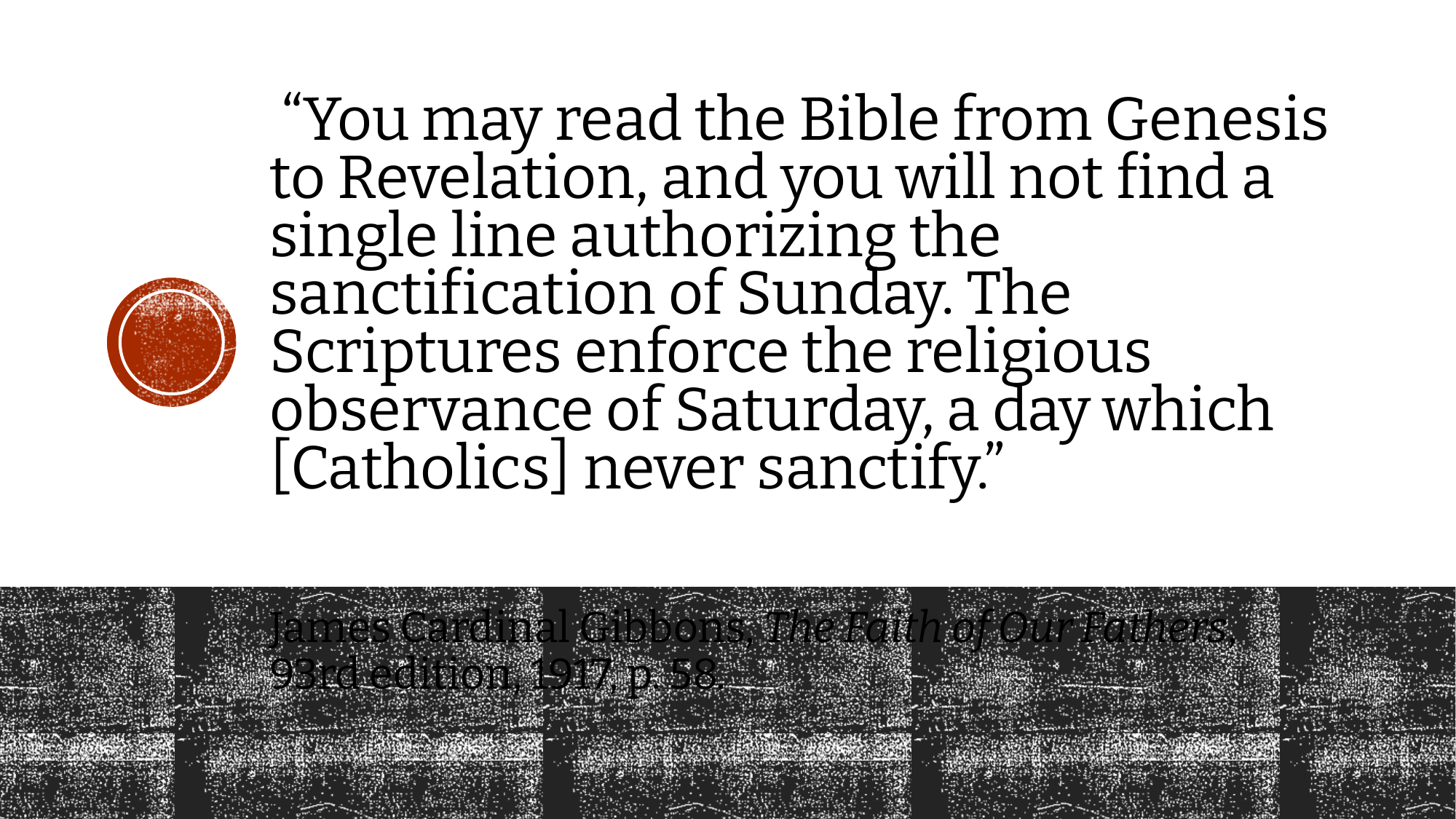

# “You may read the Bible from Genesis to Revelation, and you will not find a single line authorizing the sanctification of Sunday. The Scriptures enforce the religious observance of Saturday, a day which [Catholics] never sanctify.”
James Cardinal Gibbons, The Faith of Our Fathers, 93rd edition, 1917, p. 58.